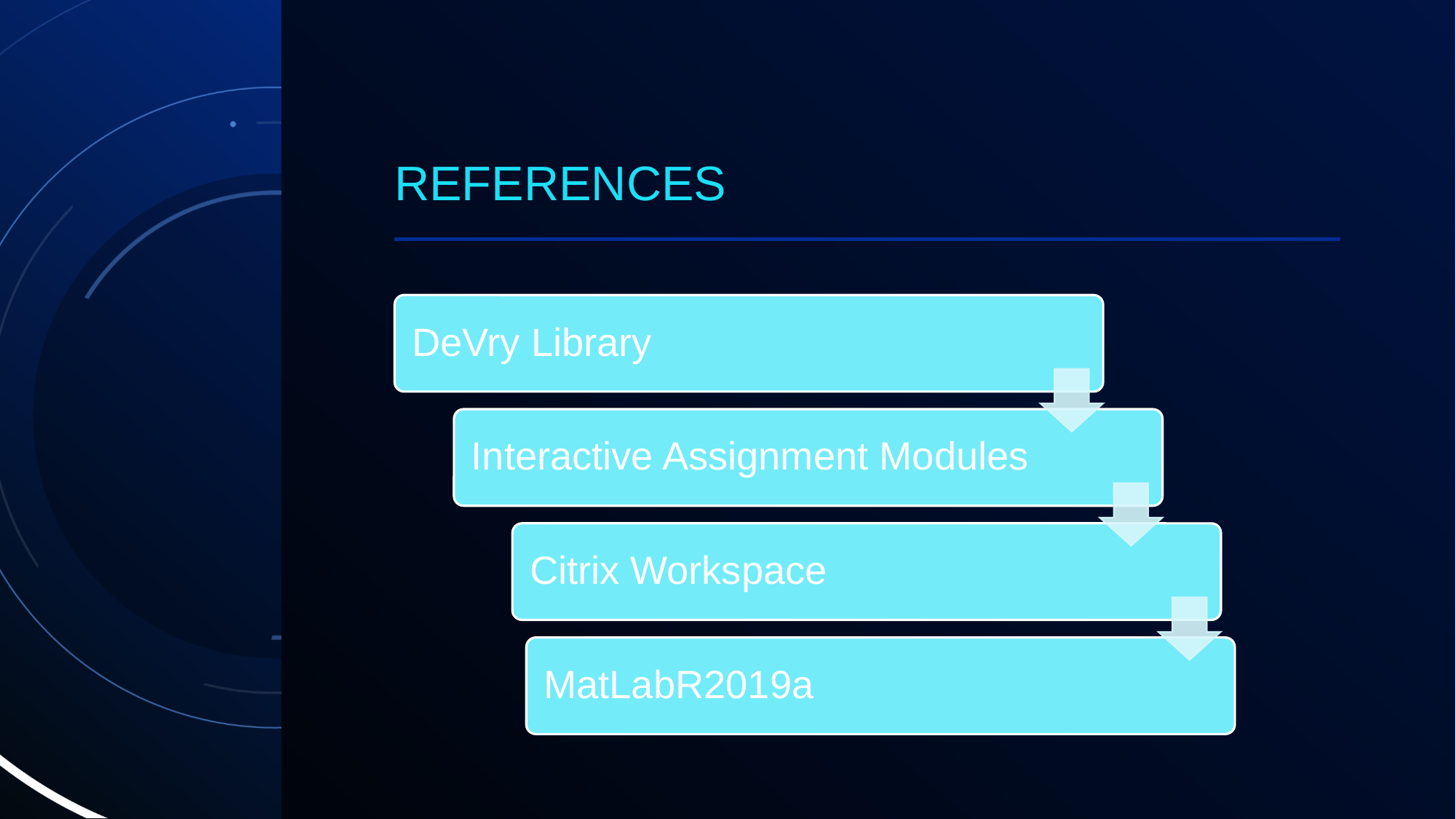

# References
DeVry Library
Interactive Assignment Modules
Citrix Workspace
MatLabR2019a